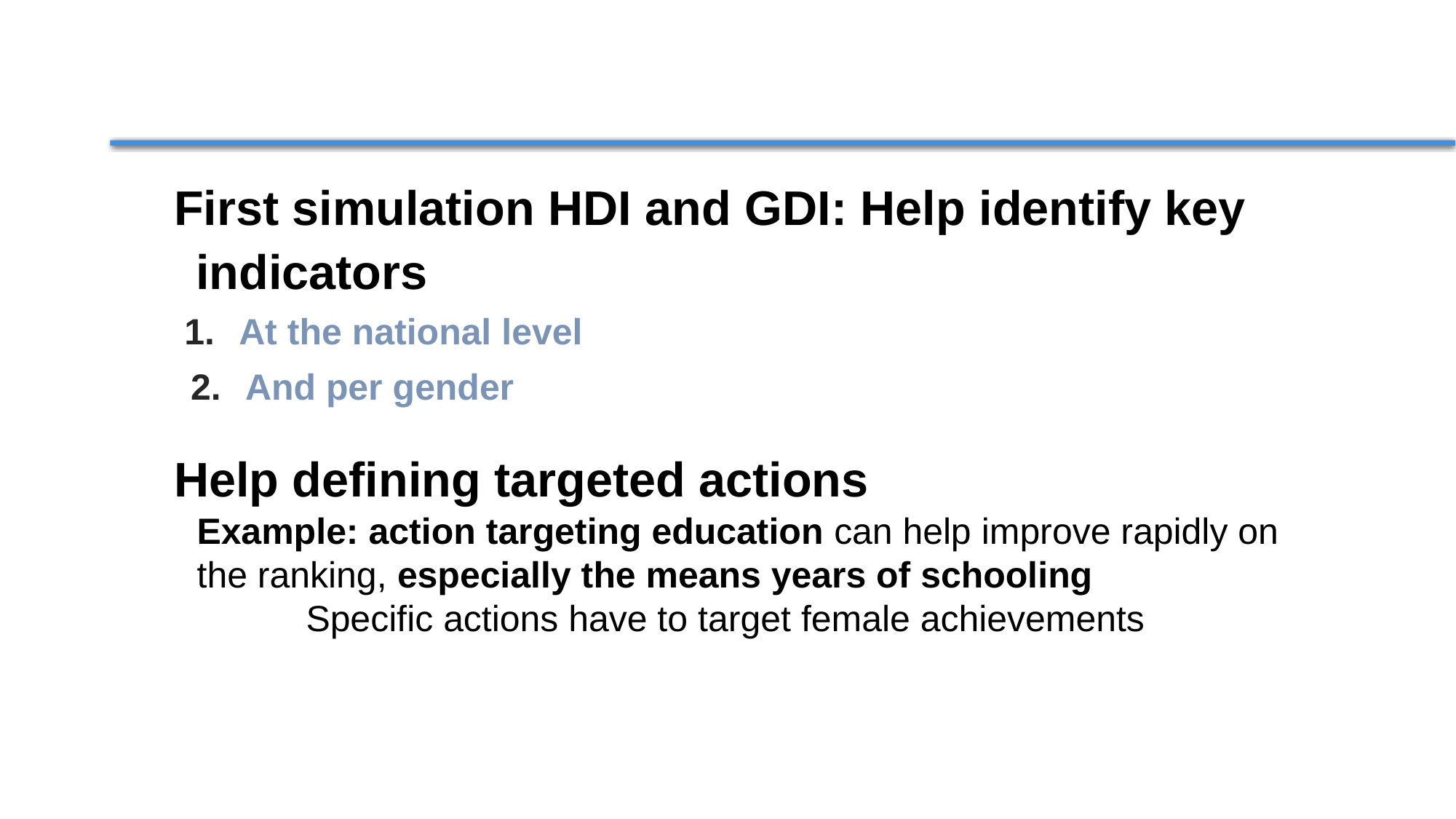

First simulation HDI and GDI: Help identify key indicators
At the national level
The tool is ready

And per gender

Help defining targeted actions
Example: action targeting education can help improve rapidly on the ranking, especially the means years of schooling
	Specific actions have to target female achievements